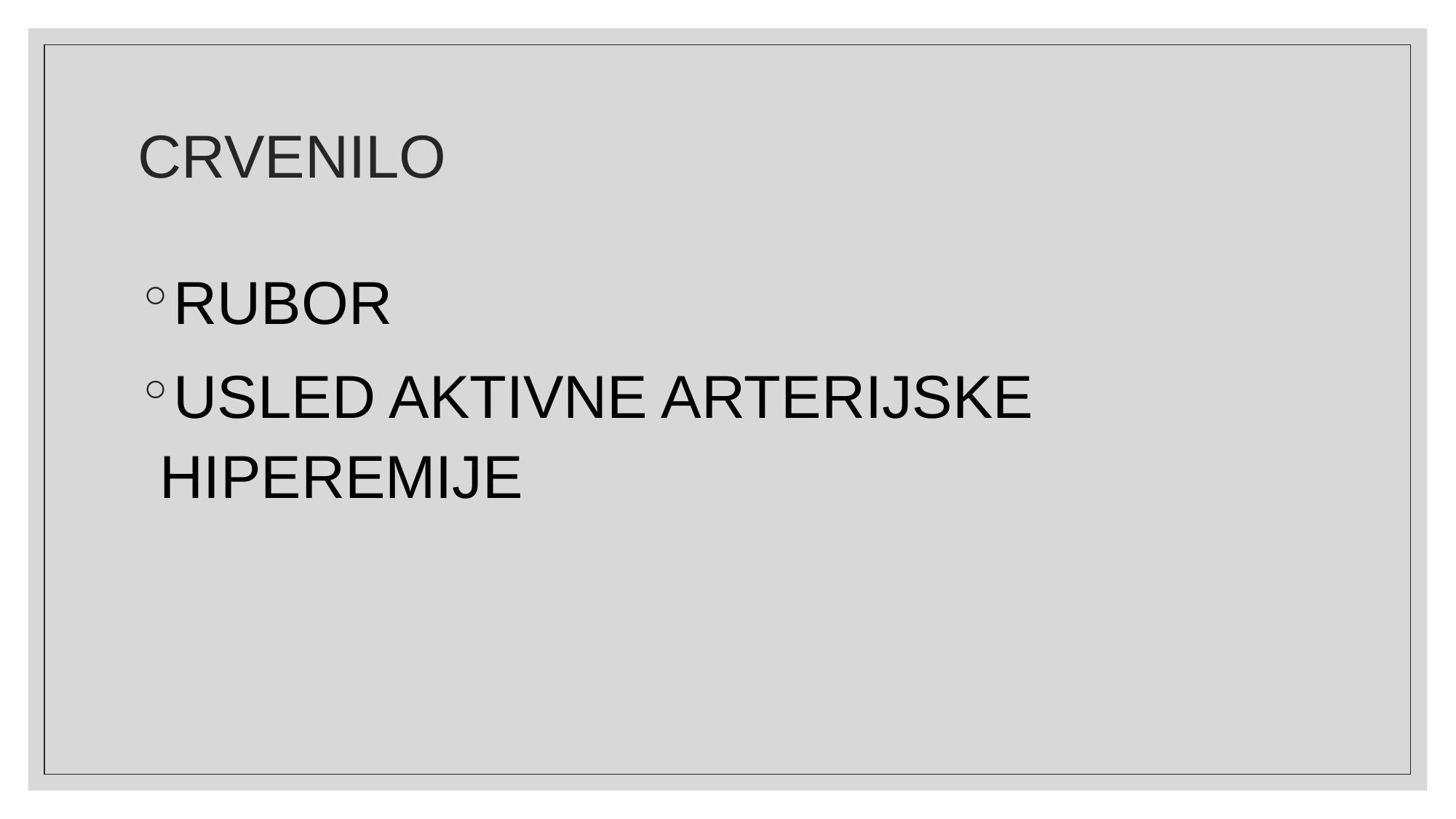

# CRVENILO
RUBOR
USLED AKTIVNE ARTERIJSKE HIPEREMIJE